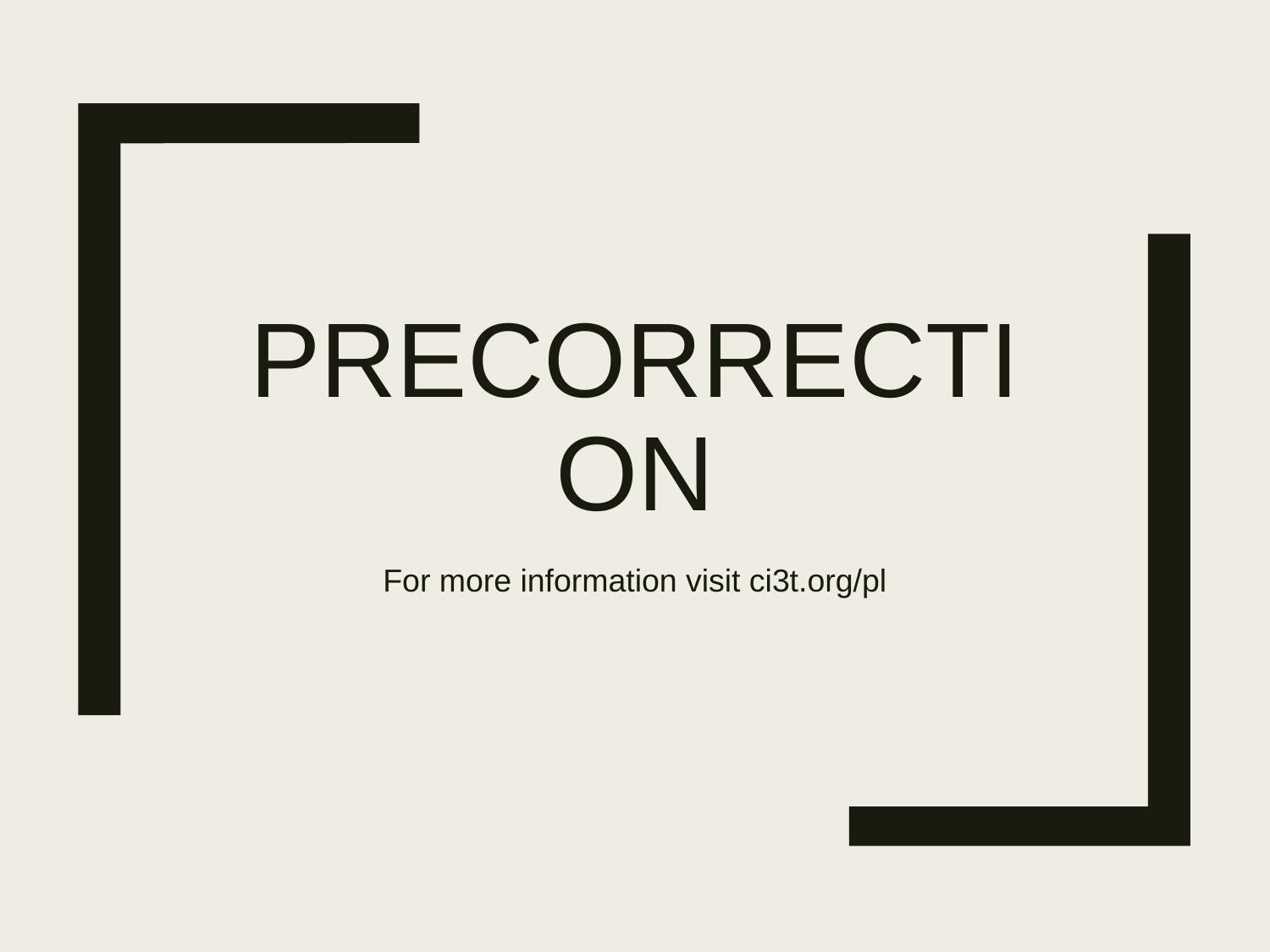

# Precorrection
For more information visit ci3t.org/pl